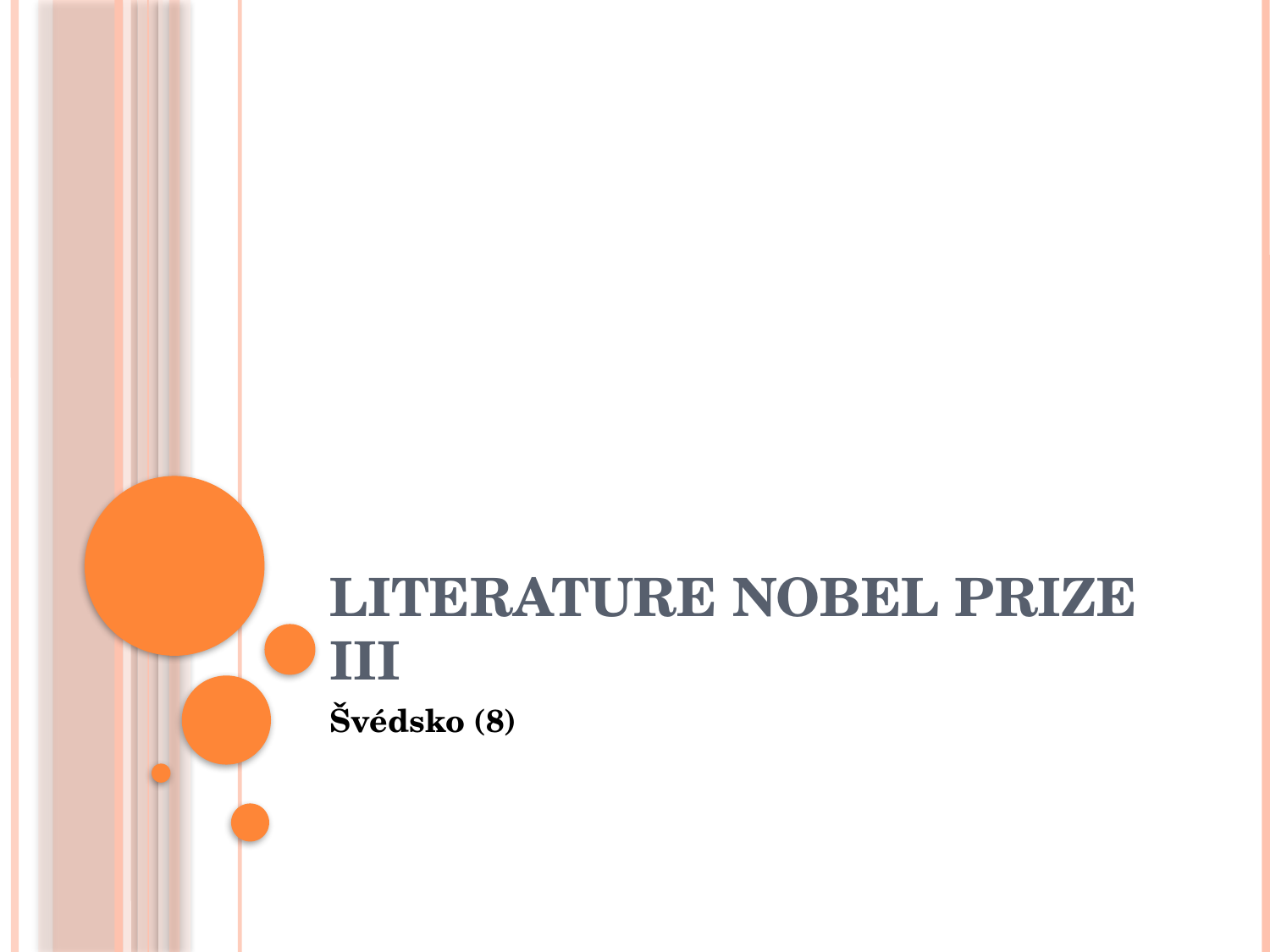

# LITERATURE NOBEL PRIZE III
Švédsko (8)